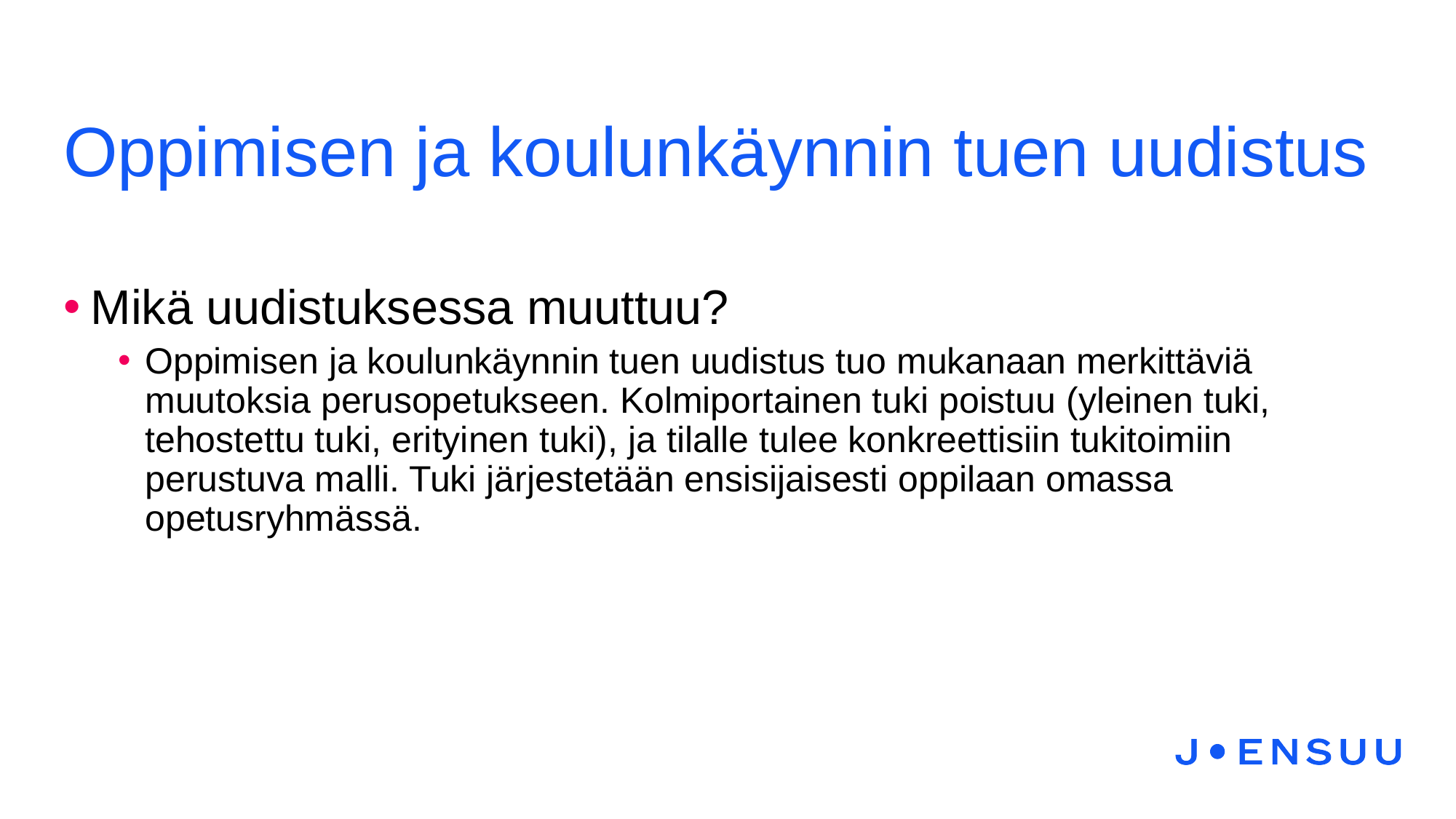

# Oppimisen ja koulunkäynnin tuen uudistus
Mikä uudistuksessa muuttuu?
Oppimisen ja koulunkäynnin tuen uudistus tuo mukanaan merkittäviä muutoksia perusopetukseen. Kolmiportainen tuki poistuu (yleinen tuki, tehostettu tuki, erityinen tuki), ja tilalle tulee konkreettisiin tukitoimiin perustuva malli. Tuki järjestetään ensisijaisesti oppilaan omassa opetusryhmässä.